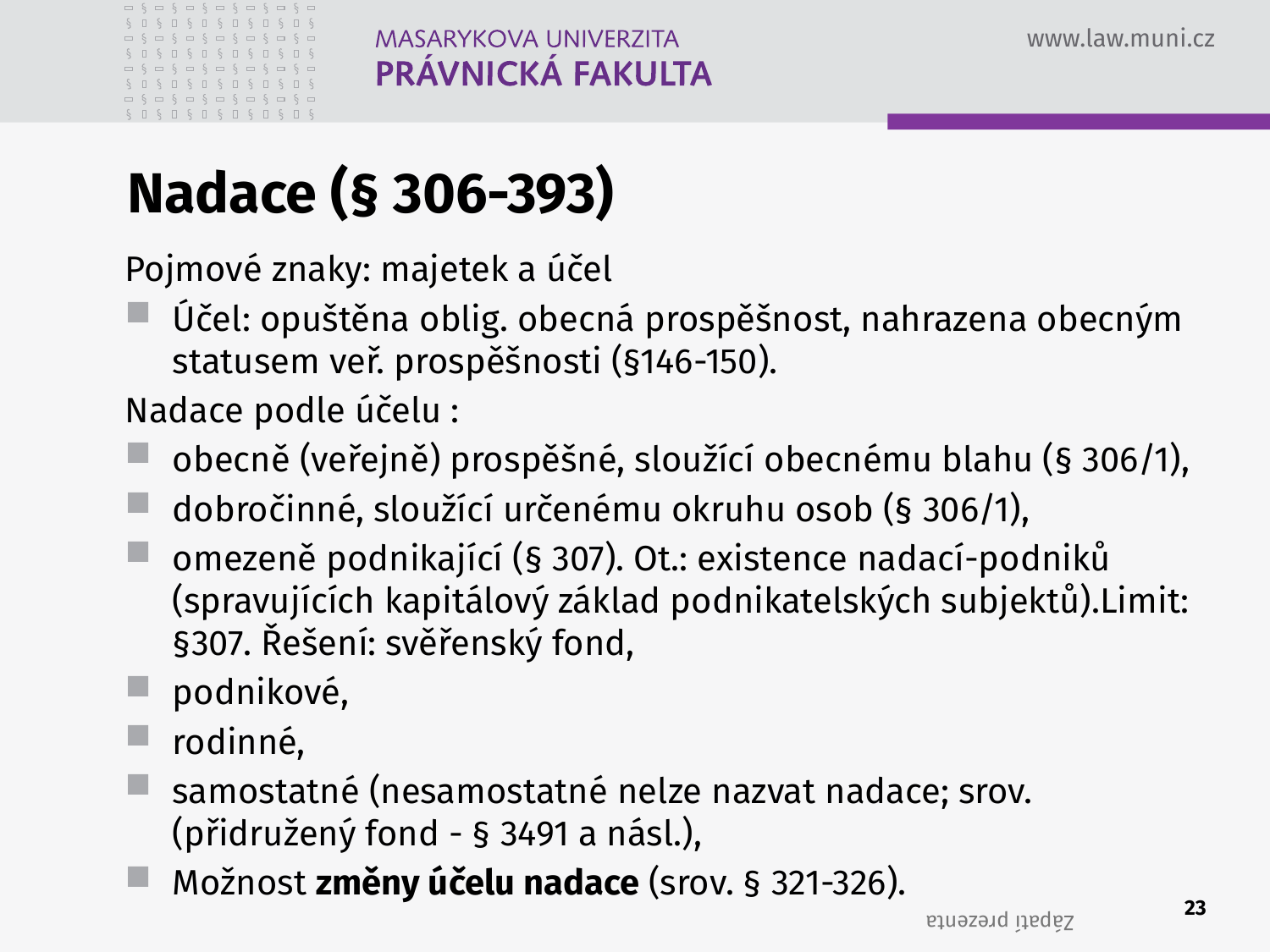

# Nadace (§ 306-393)
Pojmové znaky: majetek a účel
Účel: opuštěna oblig. obecná prospěšnost, nahrazena obecným statusem veř. prospěšnosti (§146-150).
Nadace podle účelu :
obecně (veřejně) prospěšné, sloužící obecnému blahu (§ 306/1),
dobročinné, sloužící určenému okruhu osob (§ 306/1),
omezeně podnikající (§ 307). Ot.: existence nadací-podniků (spravujících kapitálový základ podnikatelských subjektů).Limit: §307. Řešení: svěřenský fond,
podnikové,
rodinné,
samostatné (nesamostatné nelze nazvat nadace; srov. (přidružený fond - § 3491 a násl.),
Možnost změny účelu nadace (srov. § 321-326).
23
Zápatí prezenta